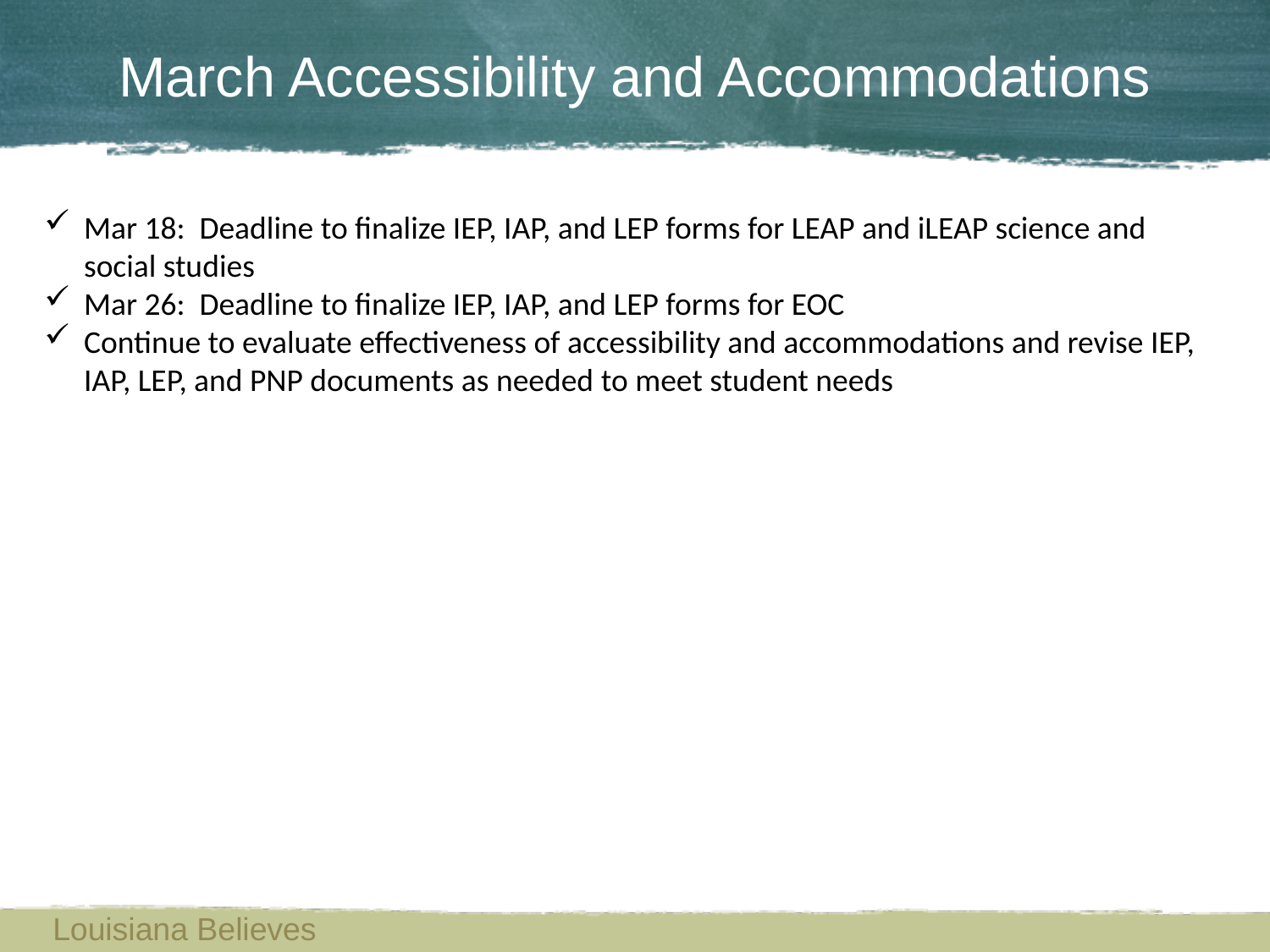

# March Accessibility and Accommodations
Mar 18:  Deadline to finalize IEP, IAP, and LEP forms for LEAP and iLEAP science and social studies
Mar 26:  Deadline to finalize IEP, IAP, and LEP forms for EOC
Continue to evaluate effectiveness of accessibility and accommodations and revise IEP, IAP, LEP, and PNP documents as needed to meet student needs
Louisiana Believes